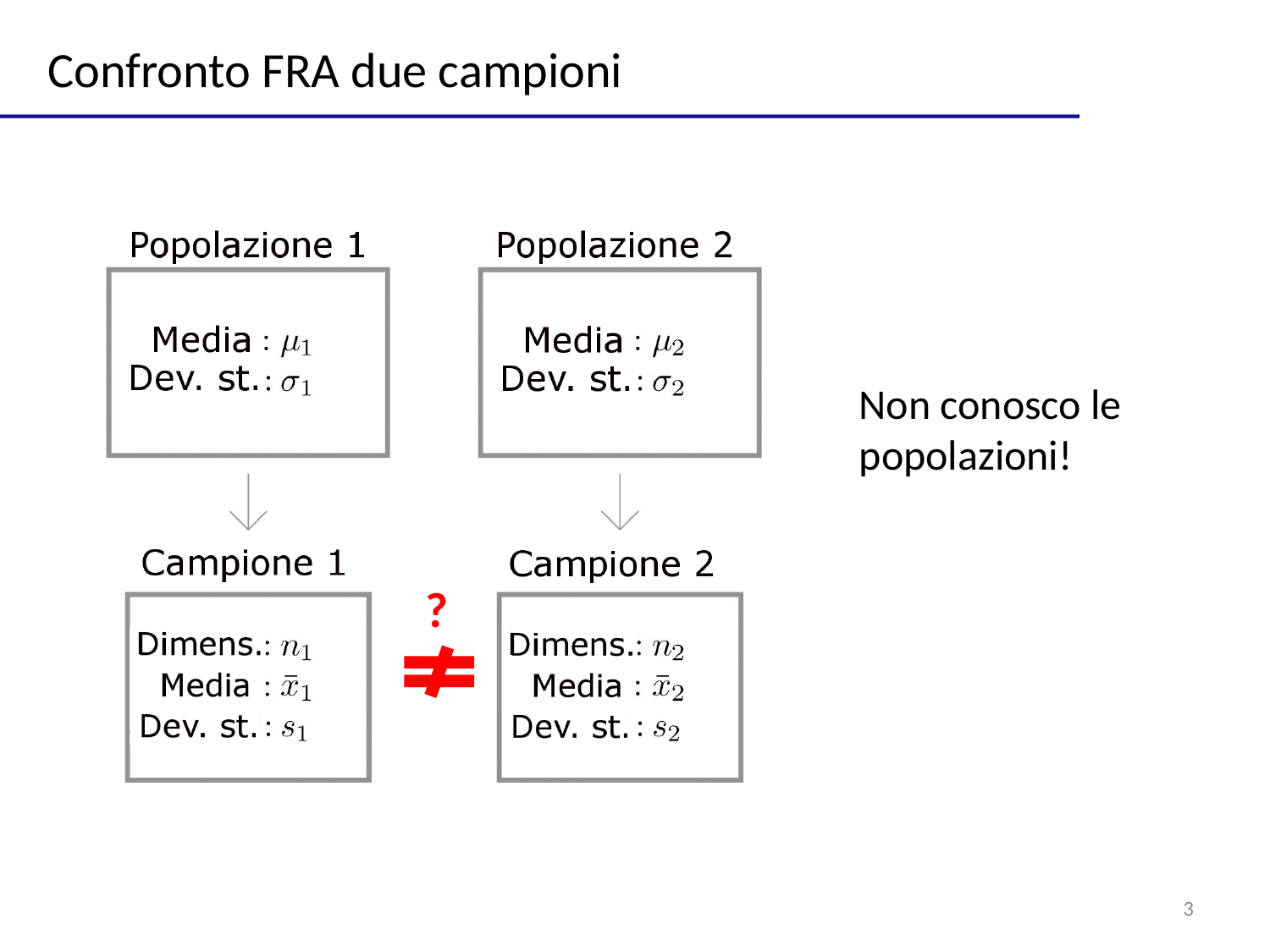

Confronto FRA due campioni

### Chart

| Category |
|---|
Non conosco le popolazioni!
?

3